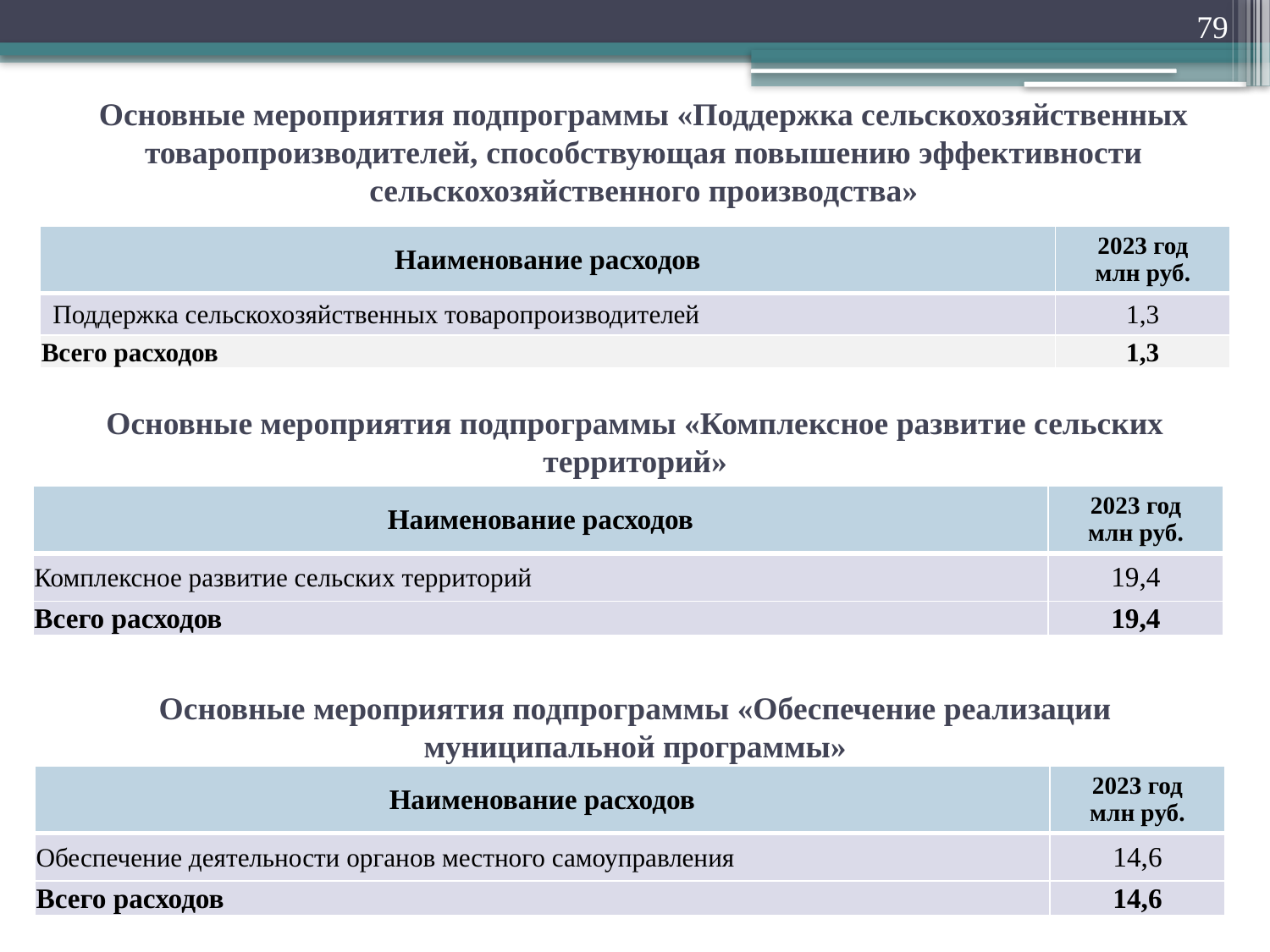

79
Основные мероприятия подпрограммы «Поддержка сельскохозяйственных товаропроизводителей, способствующая повышению эффективности сельскохозяйственного производства»
| Наименование расходов | 2023 год млн руб. |
| --- | --- |
| Поддержка сельскохозяйственных товаропроизводителей | 1,3 |
| Всего расходов | 1,3 |
Основные мероприятия подпрограммы «Комплексное развитие сельских территорий»
| Наименование расходов | 2023 год млн руб. |
| --- | --- |
| Комплексное развитие сельских территорий | 19,4 |
| Всего расходов | 19,4 |
Основные мероприятия подпрограммы «Обеспечение реализации муниципальной программы»
| Наименование расходов | 2023 год млн руб. |
| --- | --- |
| Обеспечение деятельности органов местного самоуправления | 14,6 |
| Всего расходов | 14,6 |